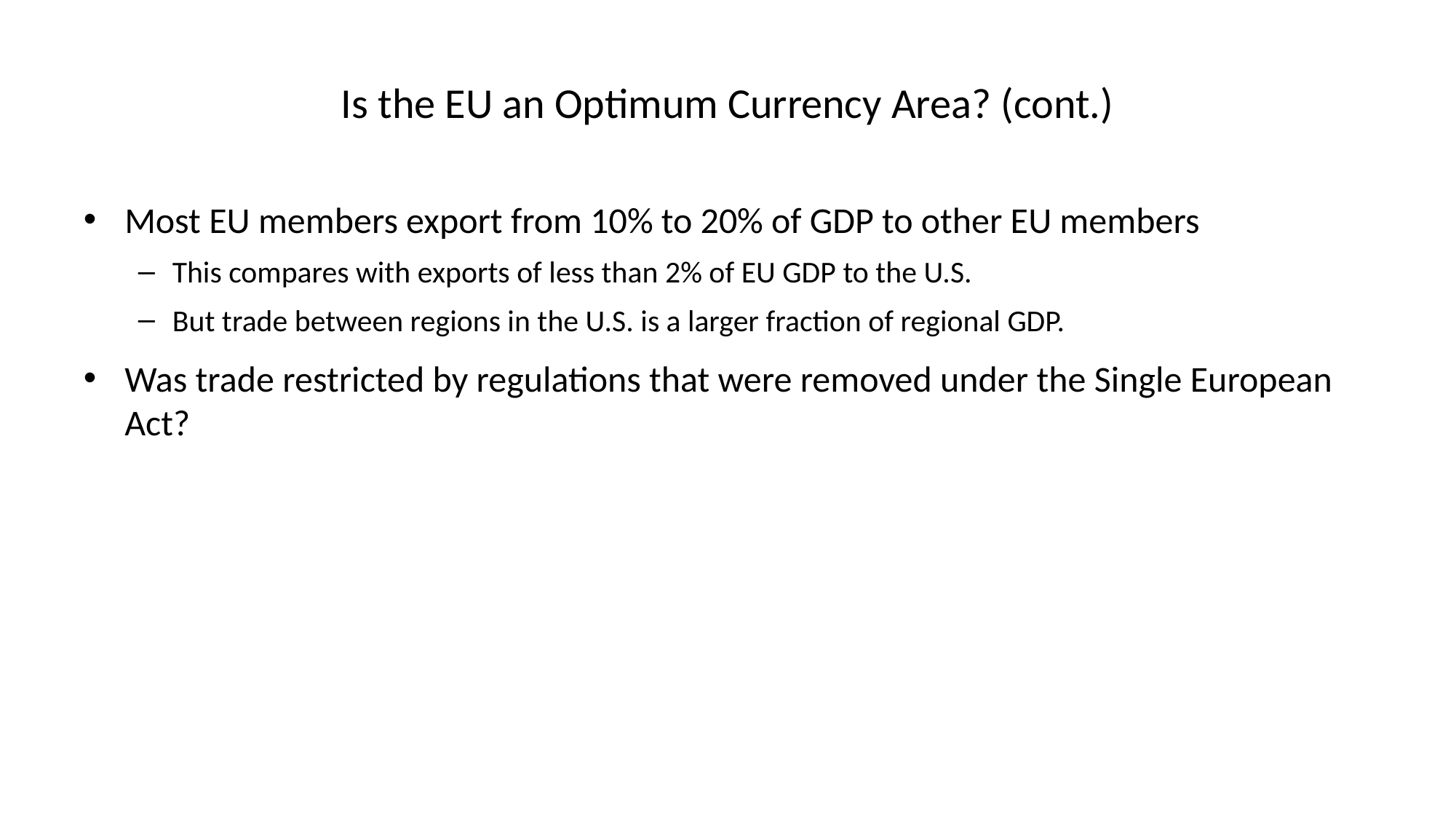

# Is the EU an Optimum Currency Area? (cont.)
Most EU members export from 10% to 20% of GDP to other EU members
This compares with exports of less than 2% of EU GDP to the U.S.
But trade between regions in the U.S. is a larger fraction of regional GDP.
Was trade restricted by regulations that were removed under the Single European Act?